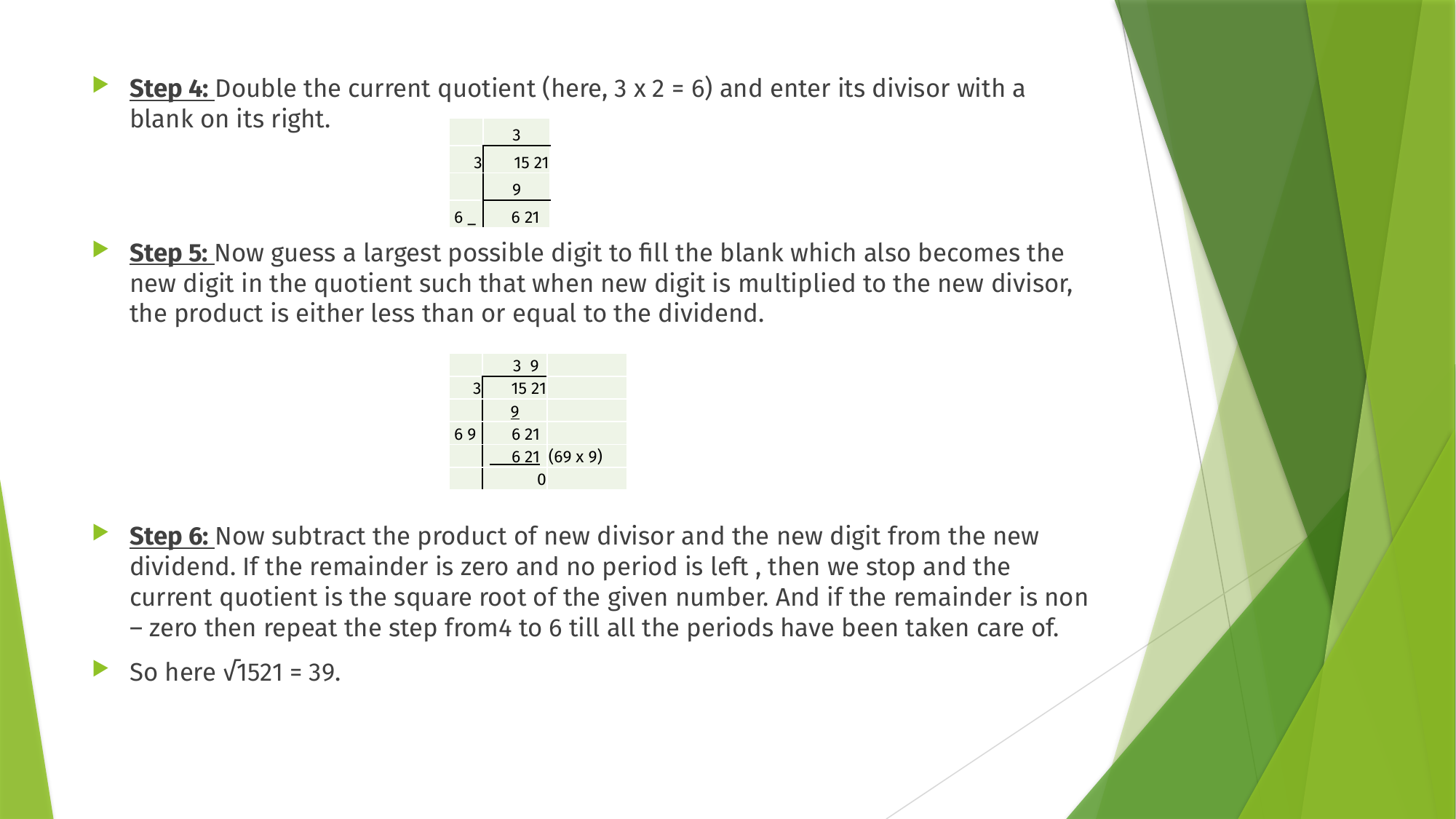

Step 4: Double the current quotient (here, 3 x 2 = 6) and enter its divisor with a blank on its right.

Step 5: Now guess a largest possible digit to fill the blank which also becomes the new digit in the quotient such that when new digit is multiplied to the new divisor, the product is either less than or equal to the dividend.

Step 6: Now subtract the product of new divisor and the new digit from the new dividend. If the remainder is zero and no period is left , then we stop and the current quotient is the square root of the given number. And if the remainder is non – zero then repeat the step from4 to 6 till all the periods have been taken care of.
So here √1521 = 39.

|  | 3 |
| --- | --- |
| 3 | 15 21 |
|  | 9 |
| 6 \_ | 6 21 |
|  | 3 9 |  |
| --- | --- | --- |
| 3 | 15 21 |  |
|  | 9 |  |
| 6 9 | 6 21 |  |
|  | 6 21 | (69 x 9) |
|  | 0 |  |